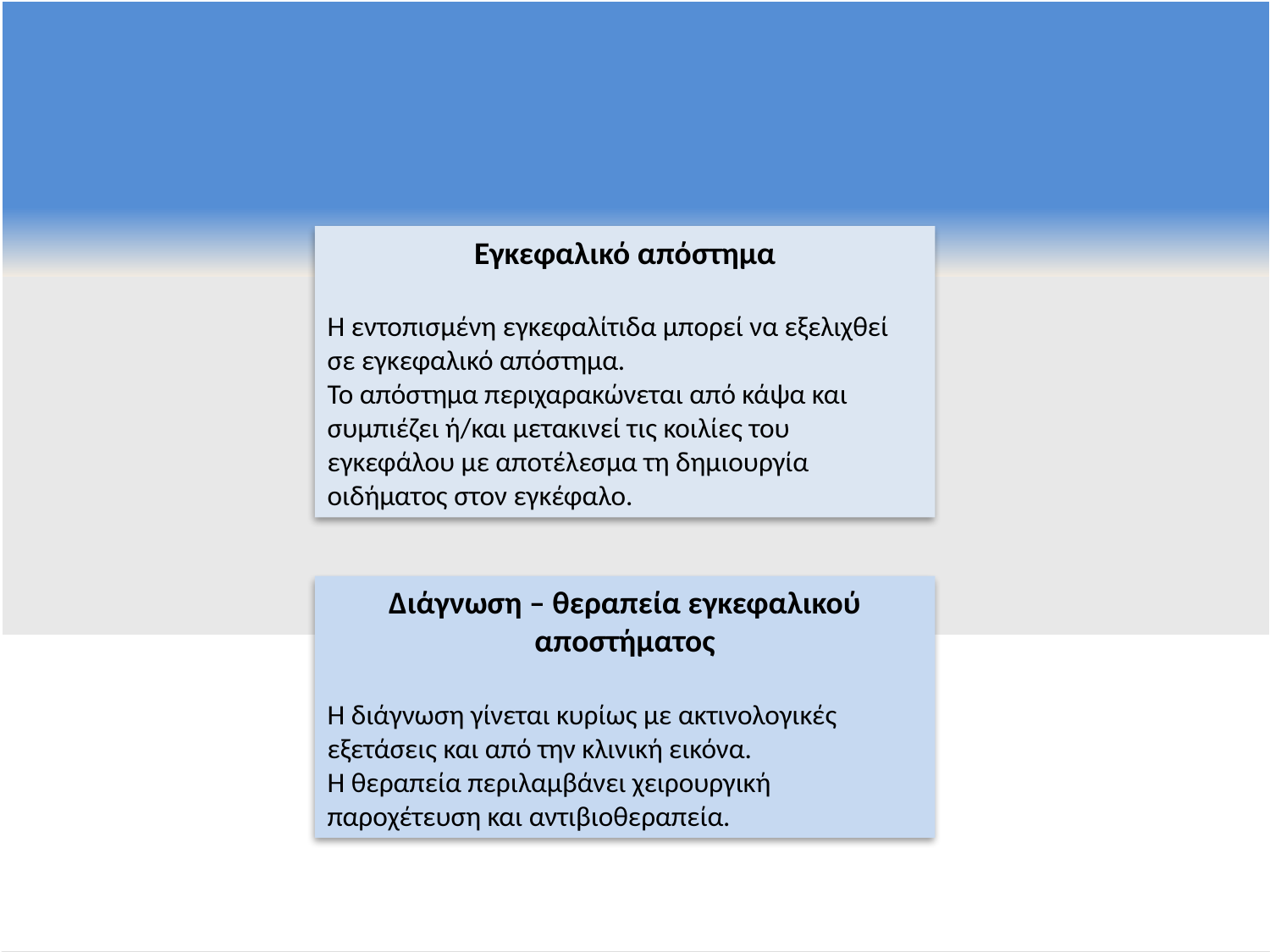

Εγκεφαλικό απόστημα

Η εντοπισμένη εγκεφαλίτιδα μπορεί να εξελιχθεί σε εγκεφαλικό απόστημα.
Το απόστημα περιχαρακώνεται από κάψα και συμπιέζει ή/και μετακινεί τις κοιλίες του εγκεφάλου με αποτέλεσμα τη δημιουργία οιδήματος στον εγκέφαλο.
Διάγνωση – θεραπεία εγκεφαλικού αποστήματος

Η διάγνωση γίνεται κυρίως με ακτινολογικές  εξετάσεις και από την κλινική εικόνα.
Η θεραπεία περιλαμβάνει χειρουργική παροχέτευση και αντιβιοθεραπεία.